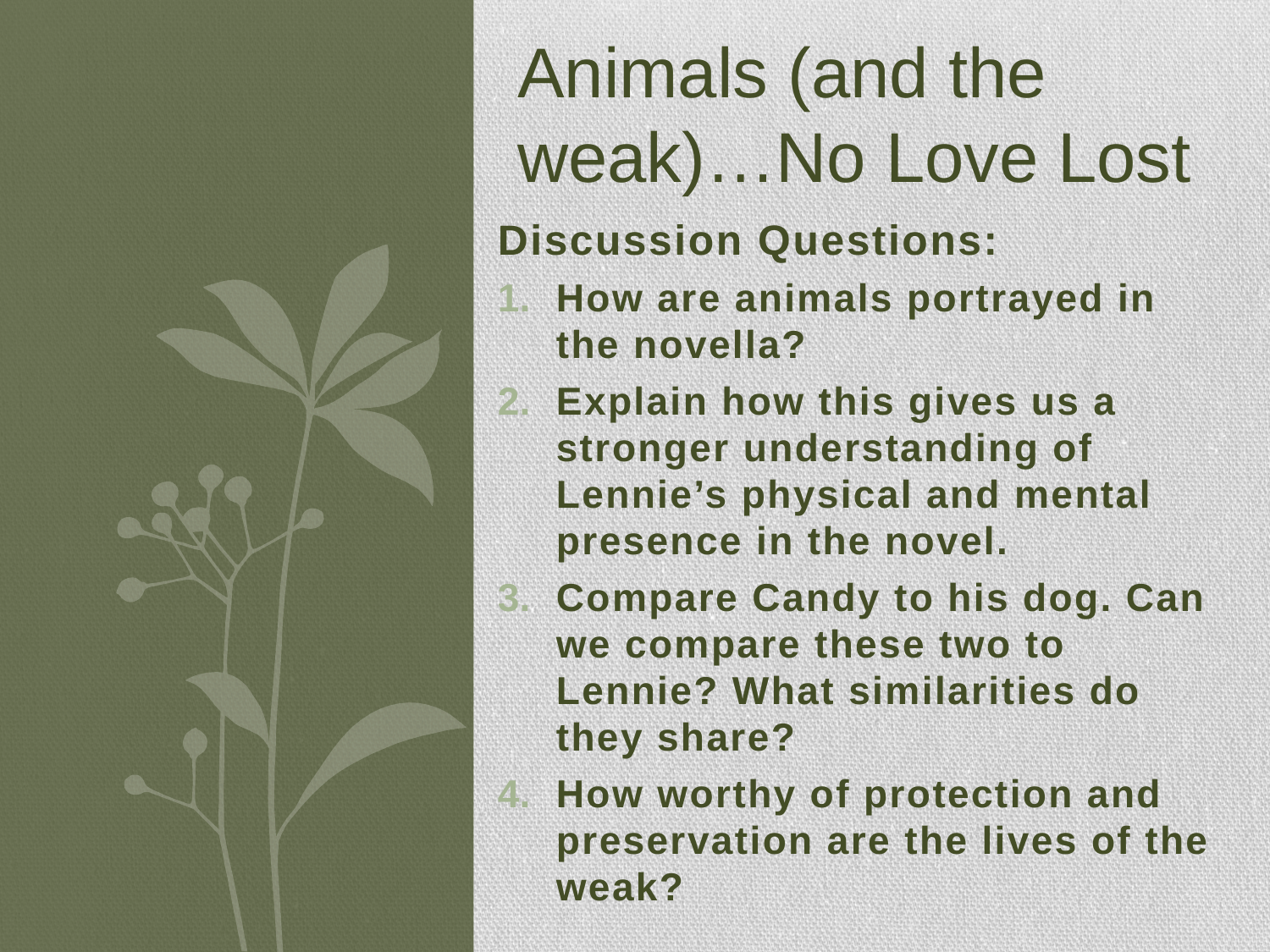

# Animals (and the weak)…No Love Lost
Discussion Questions:
How are animals portrayed in the novella?
Explain how this gives us a stronger understanding of Lennie’s physical and mental presence in the novel.
Compare Candy to his dog. Can we compare these two to Lennie? What similarities do they share?
How worthy of protection and preservation are the lives of the weak?